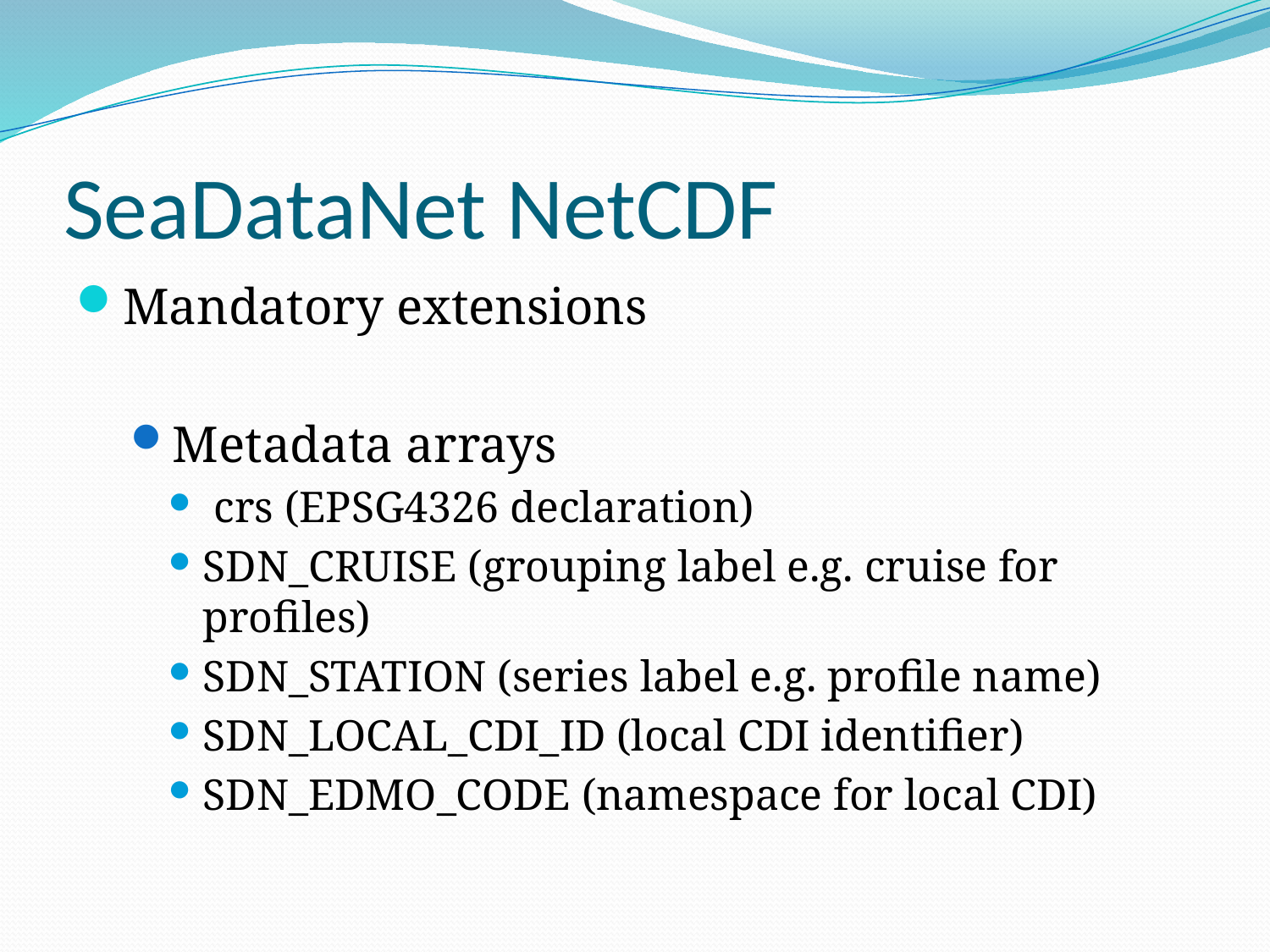

# SeaDataNet NetCDF
Mandatory extensions

Metadata arrays
 crs (EPSG4326 declaration)
SDN_CRUISE (grouping label e.g. cruise for profiles)
SDN_STATION (series label e.g. profile name)
SDN_LOCAL_CDI_ID (local CDI identifier)
SDN_EDMO_CODE (namespace for local CDI)